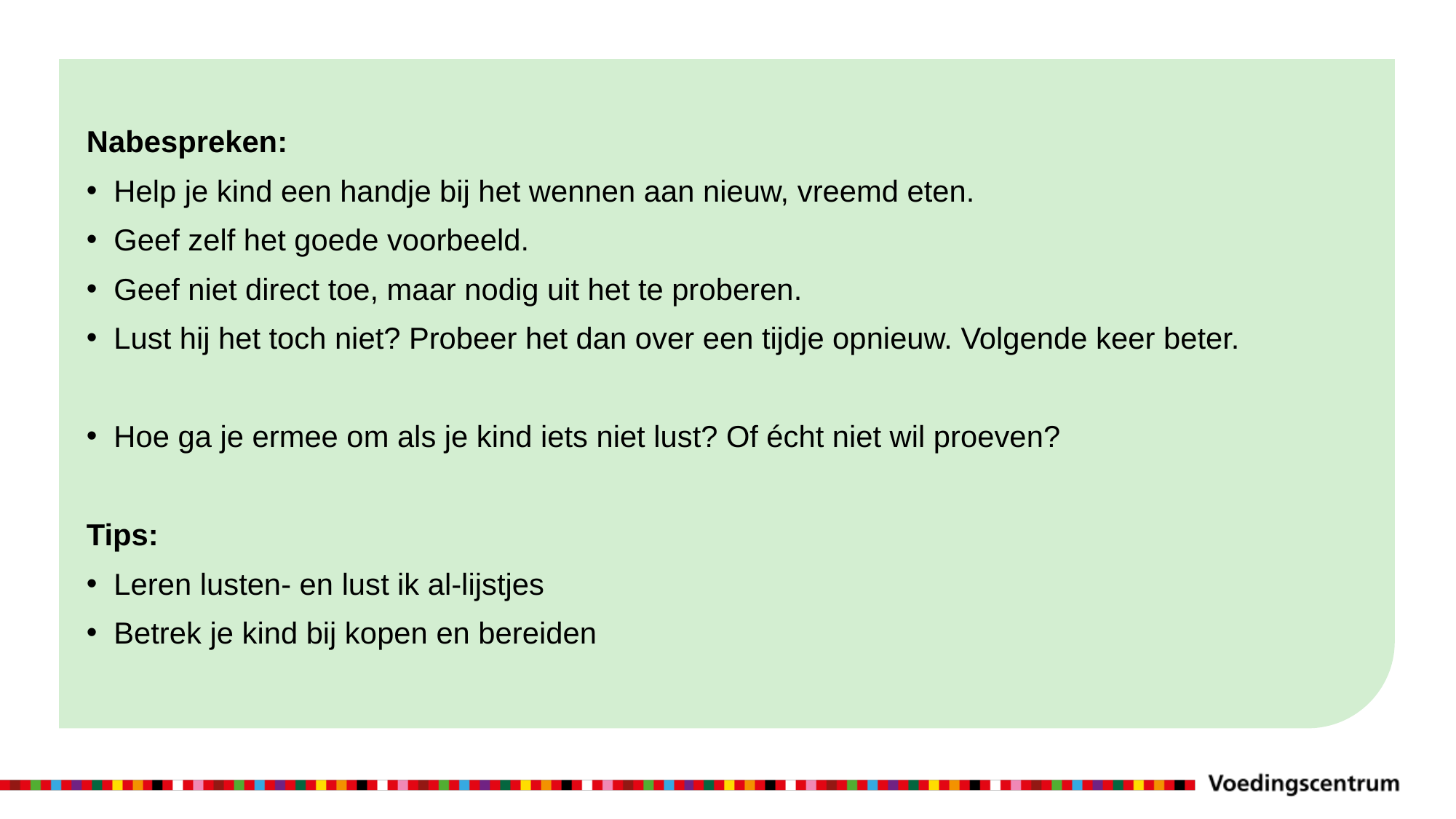

Nabespreken:
Help je kind een handje bij het wennen aan nieuw, vreemd eten.
Geef zelf het goede voorbeeld.
Geef niet direct toe, maar nodig uit het te proberen.
Lust hij het toch niet? Probeer het dan over een tijdje opnieuw. Volgende keer beter.
Hoe ga je ermee om als je kind iets niet lust? Of écht niet wil proeven?

Tips:
Leren lusten- en lust ik al-lijstjes
Betrek je kind bij kopen en bereiden